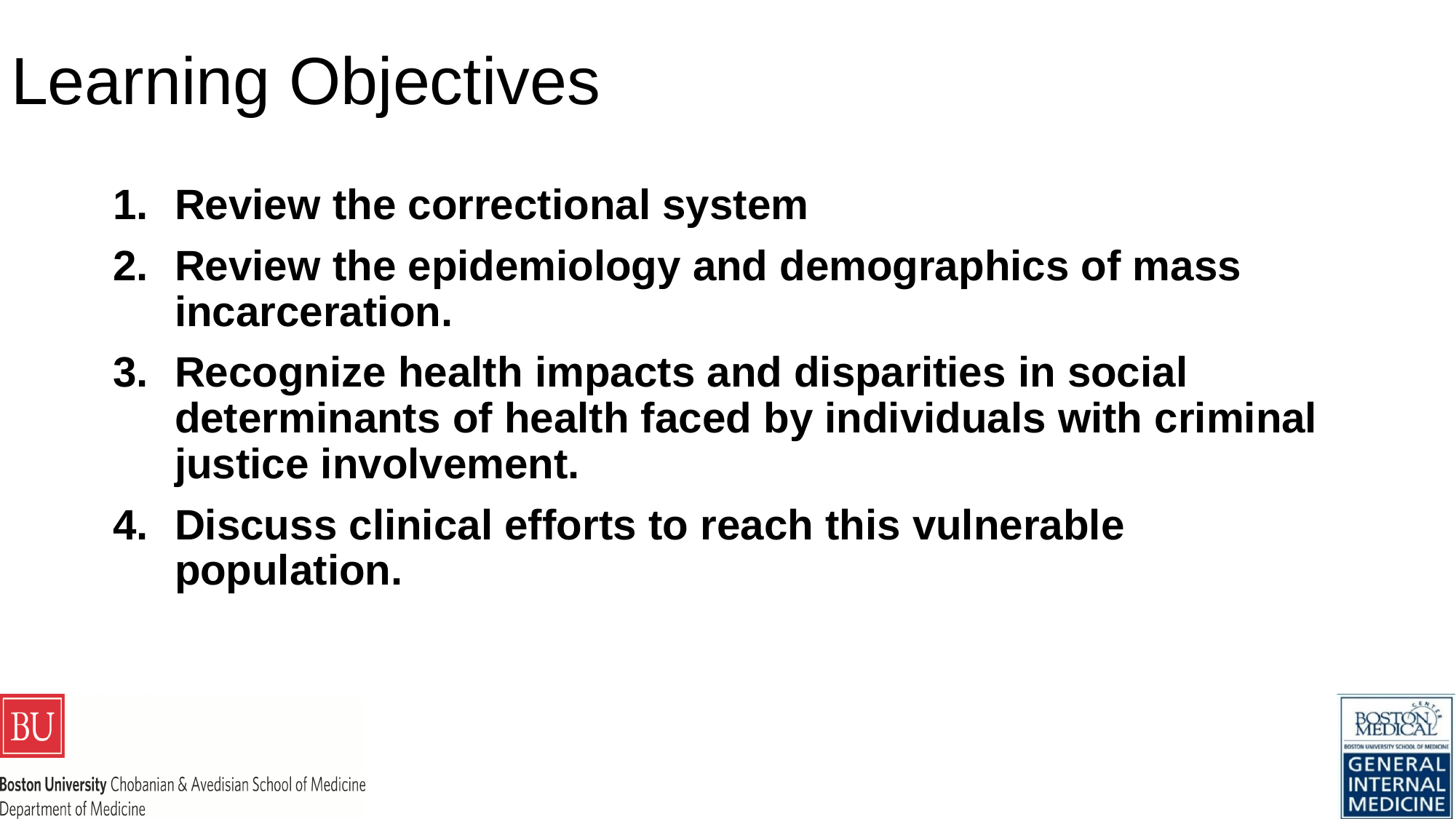

# Learning Objectives
Review the correctional system
Review the epidemiology and demographics of mass incarceration.
Recognize health impacts and disparities in social determinants of health faced by individuals with criminal justice involvement.
Discuss clinical efforts to reach this vulnerable population.